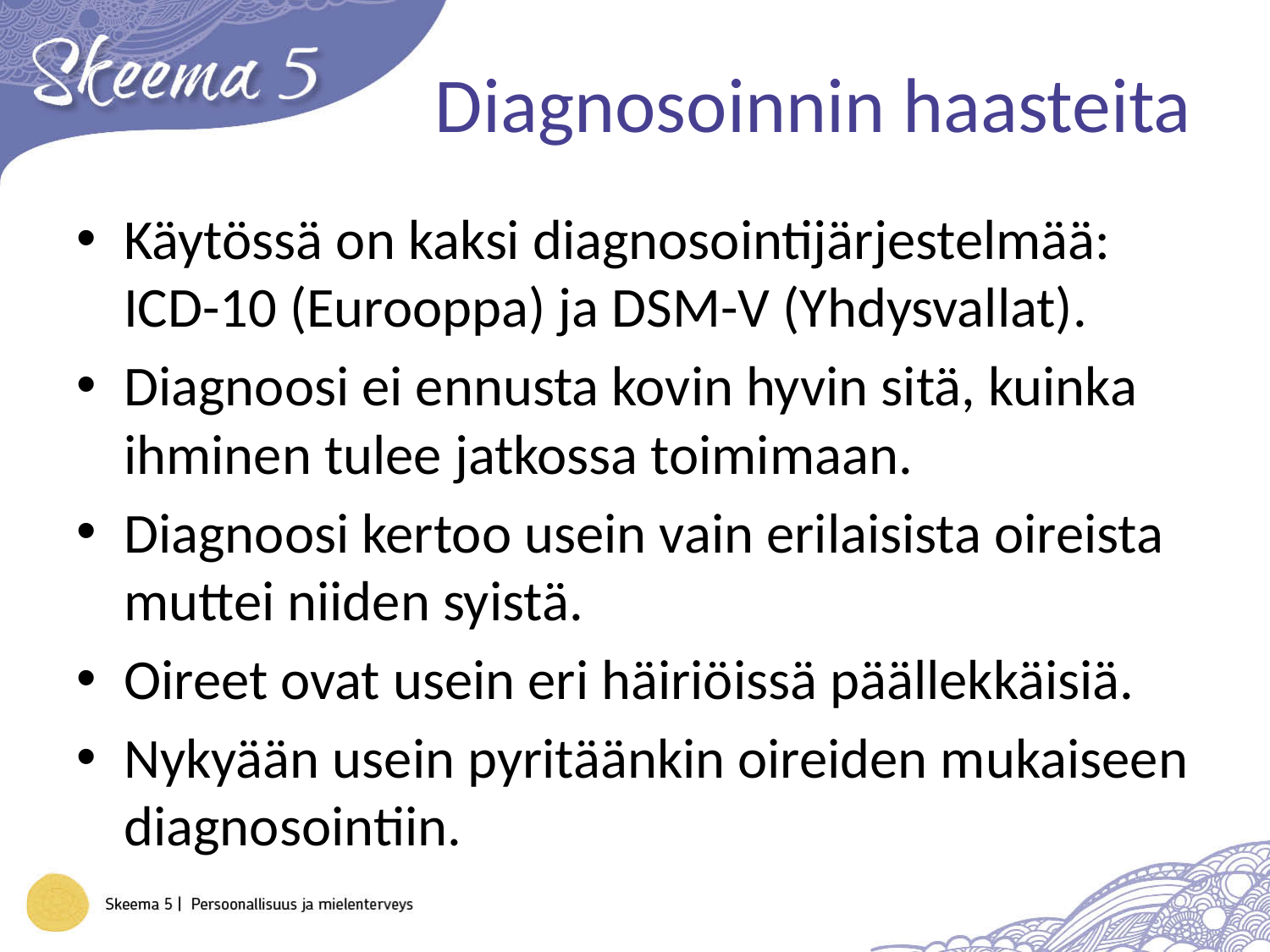

# Diagnosoinnin haasteita
Käytössä on kaksi diagnosointijärjestelmää: ICD-10 (Eurooppa) ja DSM-V (Yhdysvallat).
Diagnoosi ei ennusta kovin hyvin sitä, kuinka ihminen tulee jatkossa toimimaan.
Diagnoosi kertoo usein vain erilaisista oireista muttei niiden syistä.
Oireet ovat usein eri häiriöissä päällekkäisiä.
Nykyään usein pyritäänkin oireiden mukaiseen diagnosointiin.